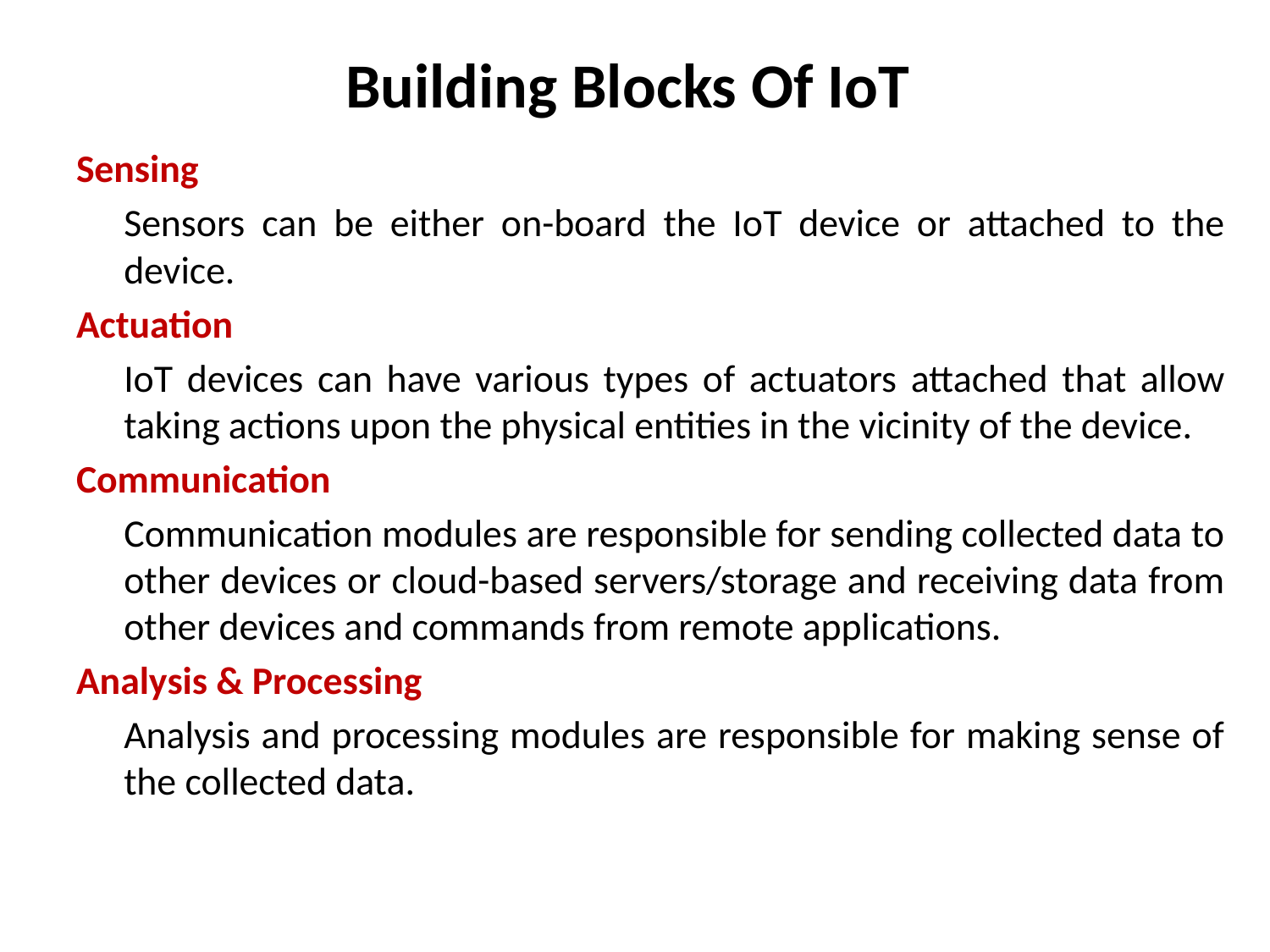

# Building Blocks Of IoT
Sensing
	Sensors can be either on-board the IoT device or attached to the device.
Actuation
	IoT devices can have various types of actuators attached that allow taking actions upon the physical entities in the vicinity of the device.
Communication
	Communication modules are responsible for sending collected data to other devices or cloud-based servers/storage and receiving data from other devices and commands from remote applications.
Analysis & Processing
	Analysis and processing modules are responsible for making sense of the collected data.